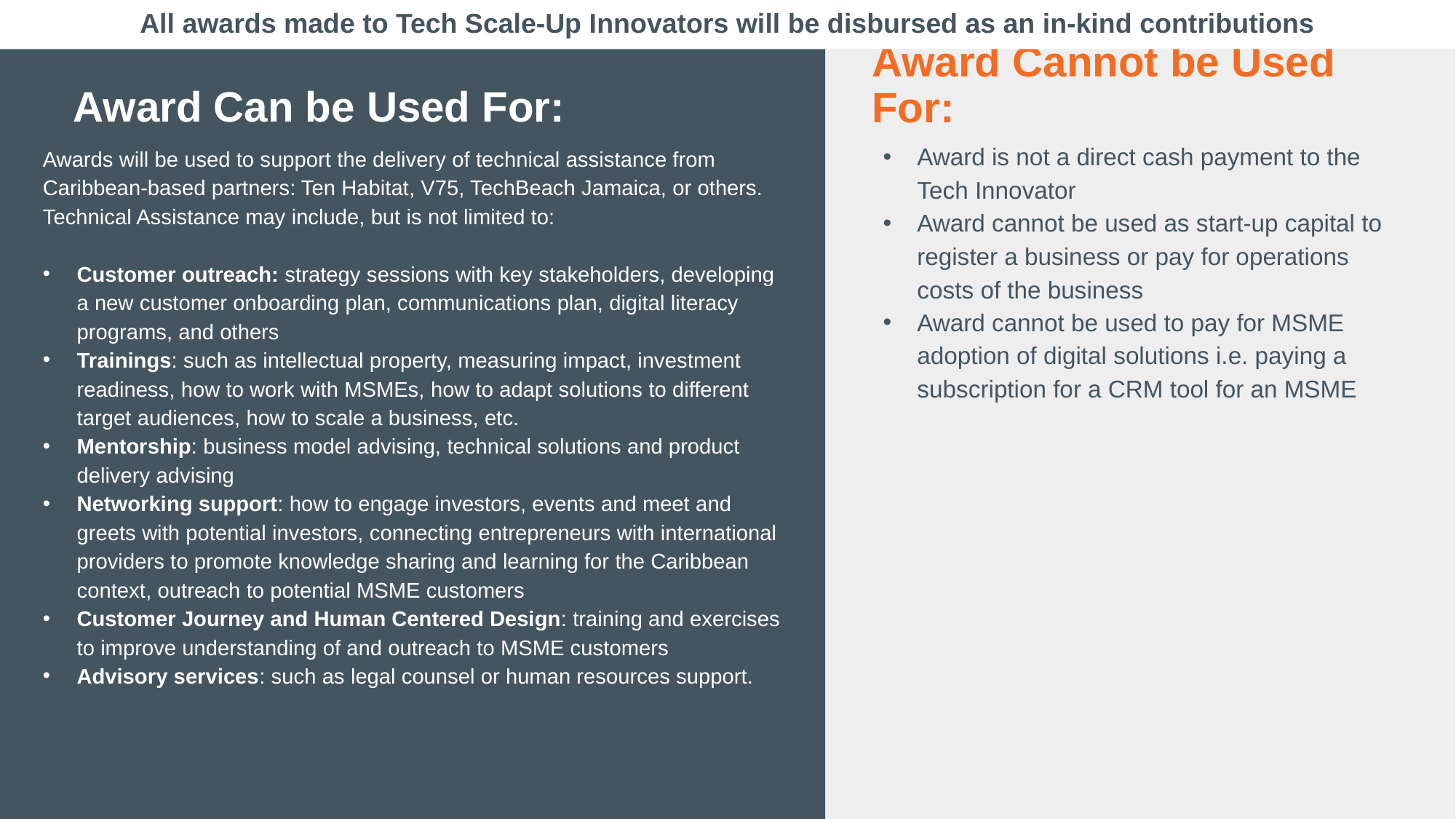

All awards made to Tech Scale-Up Innovators will be disbursed as an in-kind contributions

Award Cannot be Used For:
# Award Can be Used For:
Award is not a direct cash payment to the Tech Innovator
Award cannot be used as start-up capital to register a business or pay for operations costs of the business
Award cannot be used to pay for MSME adoption of digital solutions i.e. paying a subscription for a CRM tool for an MSME
Awards will be used to support the delivery of technical assistance from Caribbean-based partners: Ten Habitat, V75, TechBeach Jamaica, or others. Technical Assistance may include, but is not limited to:

Customer outreach: strategy sessions with key stakeholders, developing a new customer onboarding plan, communications plan, digital literacy programs, and others
Trainings: such as intellectual property, measuring impact, investment readiness, how to work with MSMEs, how to adapt solutions to different target audiences, how to scale a business, etc.
Mentorship: business model advising, technical solutions and product delivery advising
Networking support: how to engage investors, events and meet and greets with potential investors, connecting entrepreneurs with international providers to promote knowledge sharing and learning for the Caribbean context, outreach to potential MSME customers
Customer Journey and Human Centered Design: training and exercises to improve understanding of and outreach to MSME customers
Advisory services: such as legal counsel or human resources support.